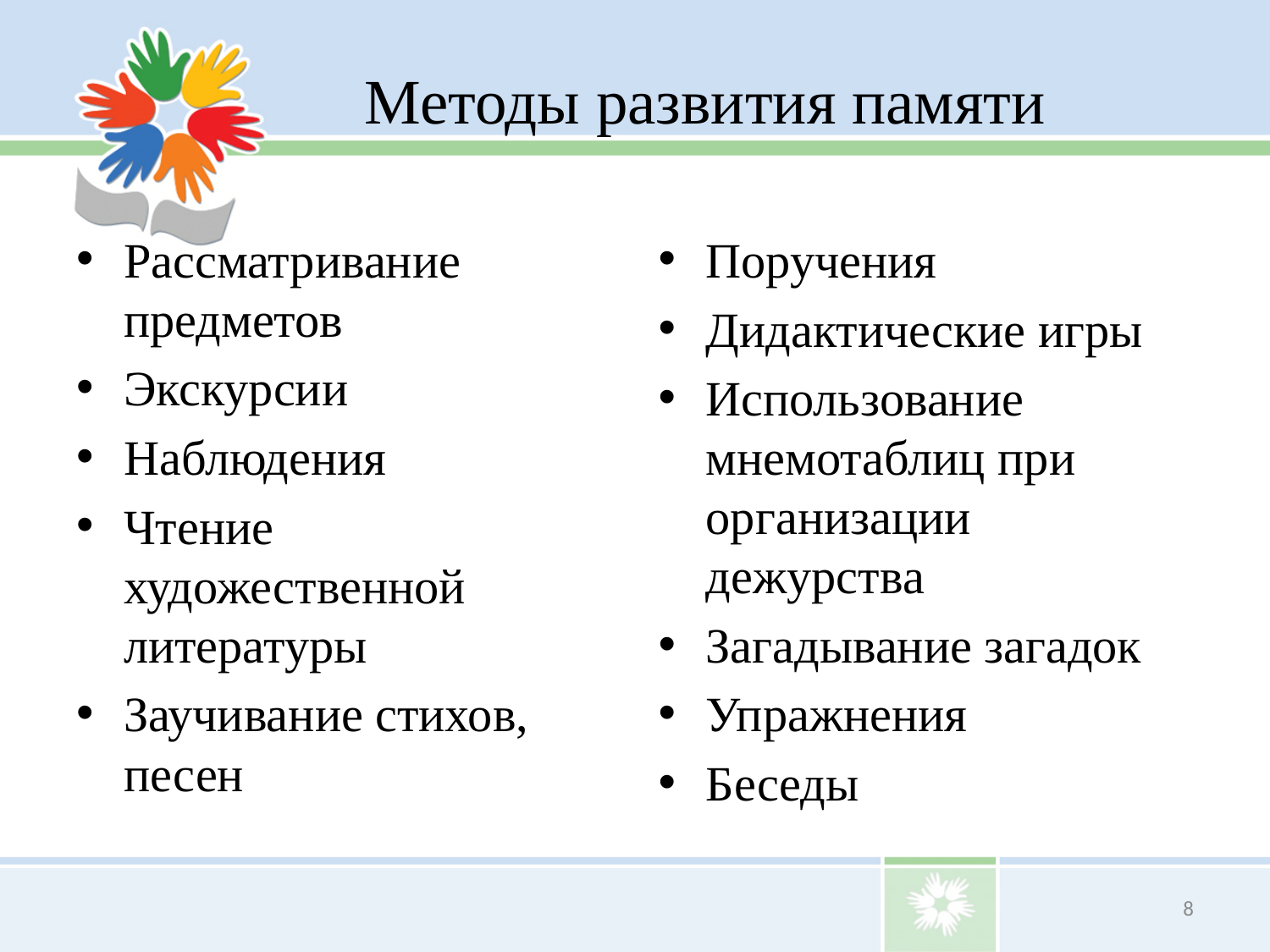

# Методы развития памяти
Рассматривание предметов
Экскурсии
Наблюдения
Чтение художественной литературы
Заучивание стихов, песен
Поручения
Дидактические игры
Использование мнемотаблиц при организации дежурства
Загадывание загадок
Упражнения
Беседы
8